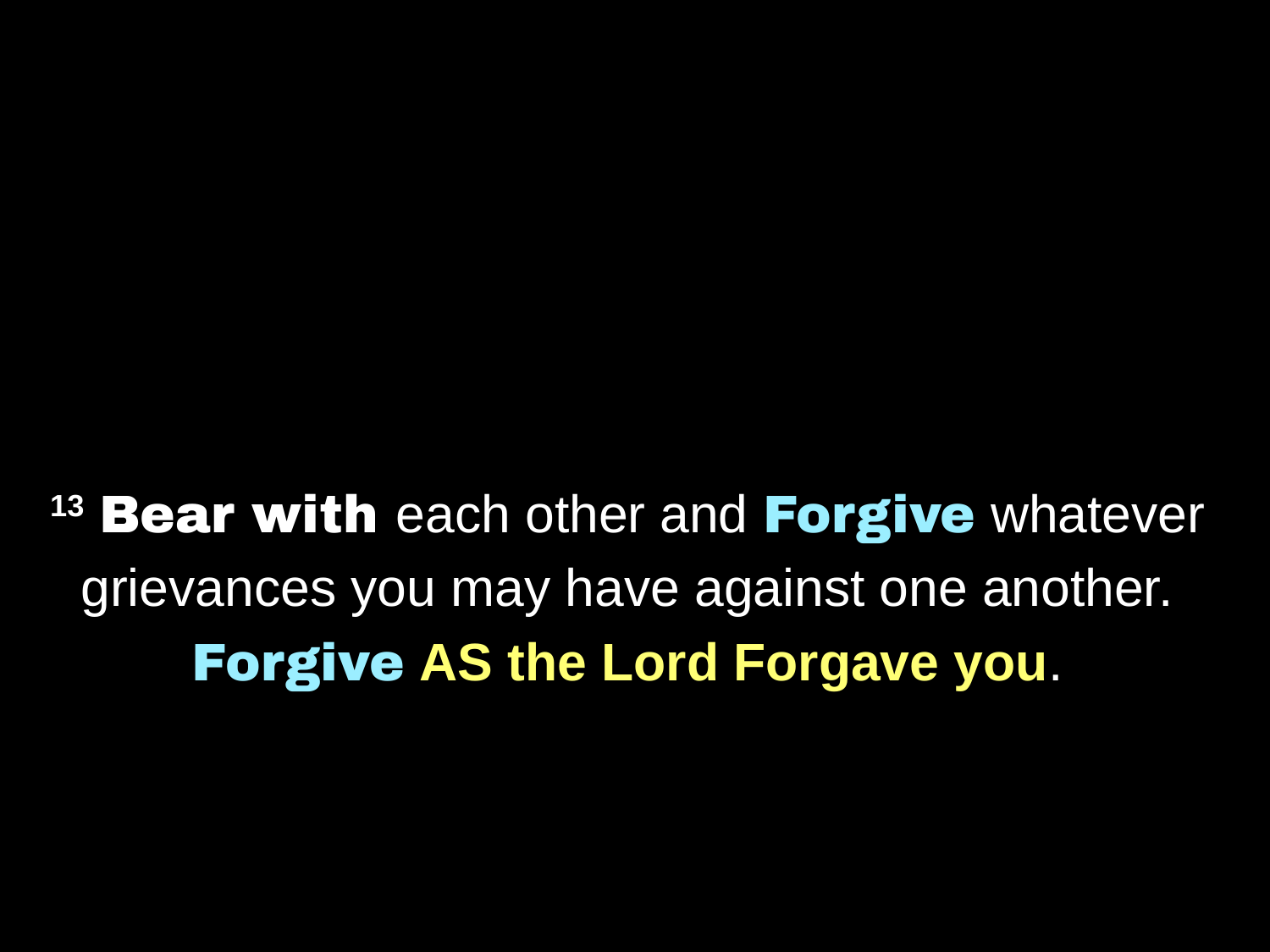

13 Bear with each other and Forgive whatever
grievances you may have against one another.
Forgive AS the Lord Forgave you.